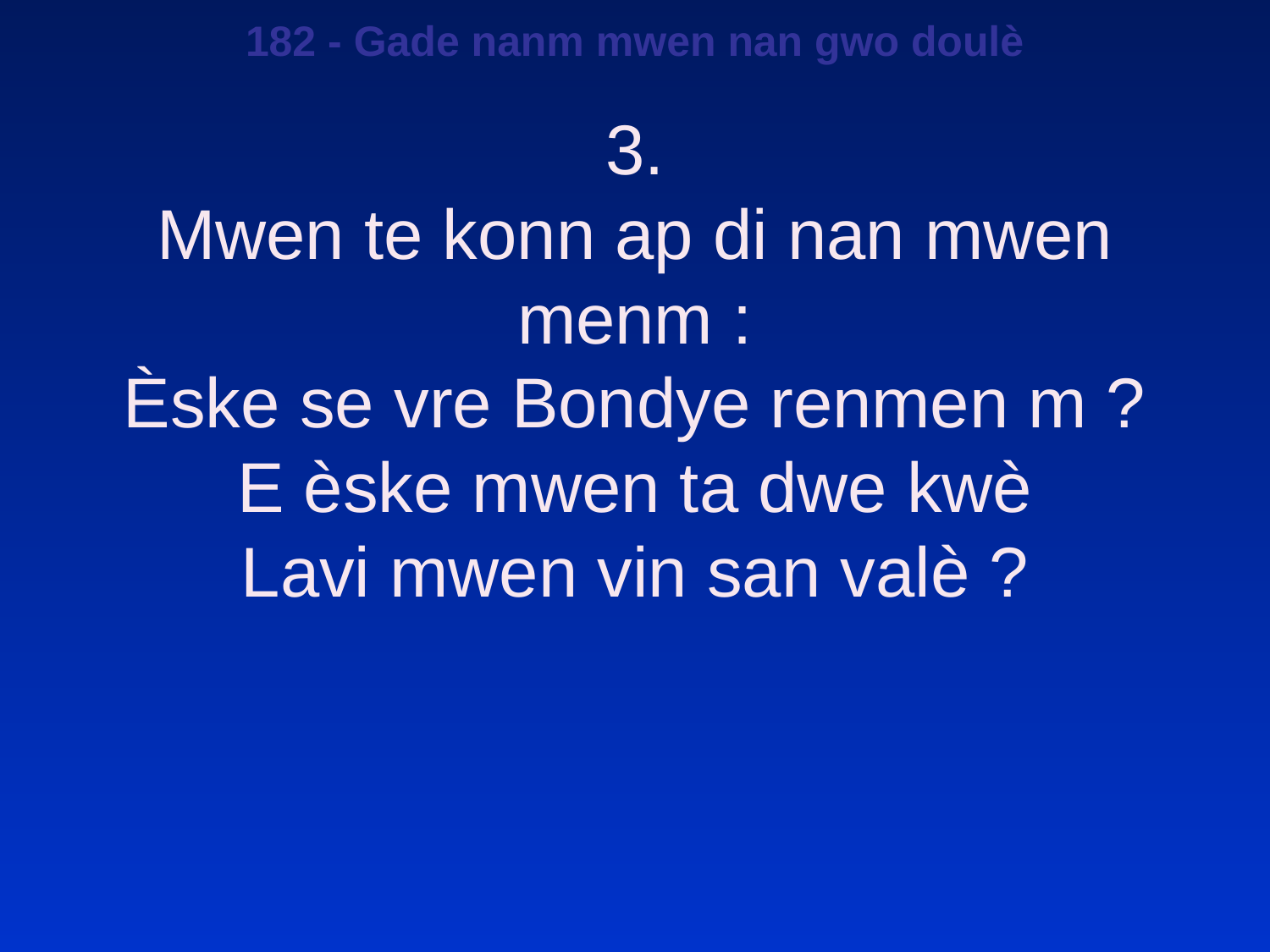

182 - Gade nanm mwen nan gwo doulè
3.
Mwen te konn ap di nan mwen menm :
Èske se vre Bondye renmen m ?
E èske mwen ta dwe kwè
Lavi mwen vin san valè ?